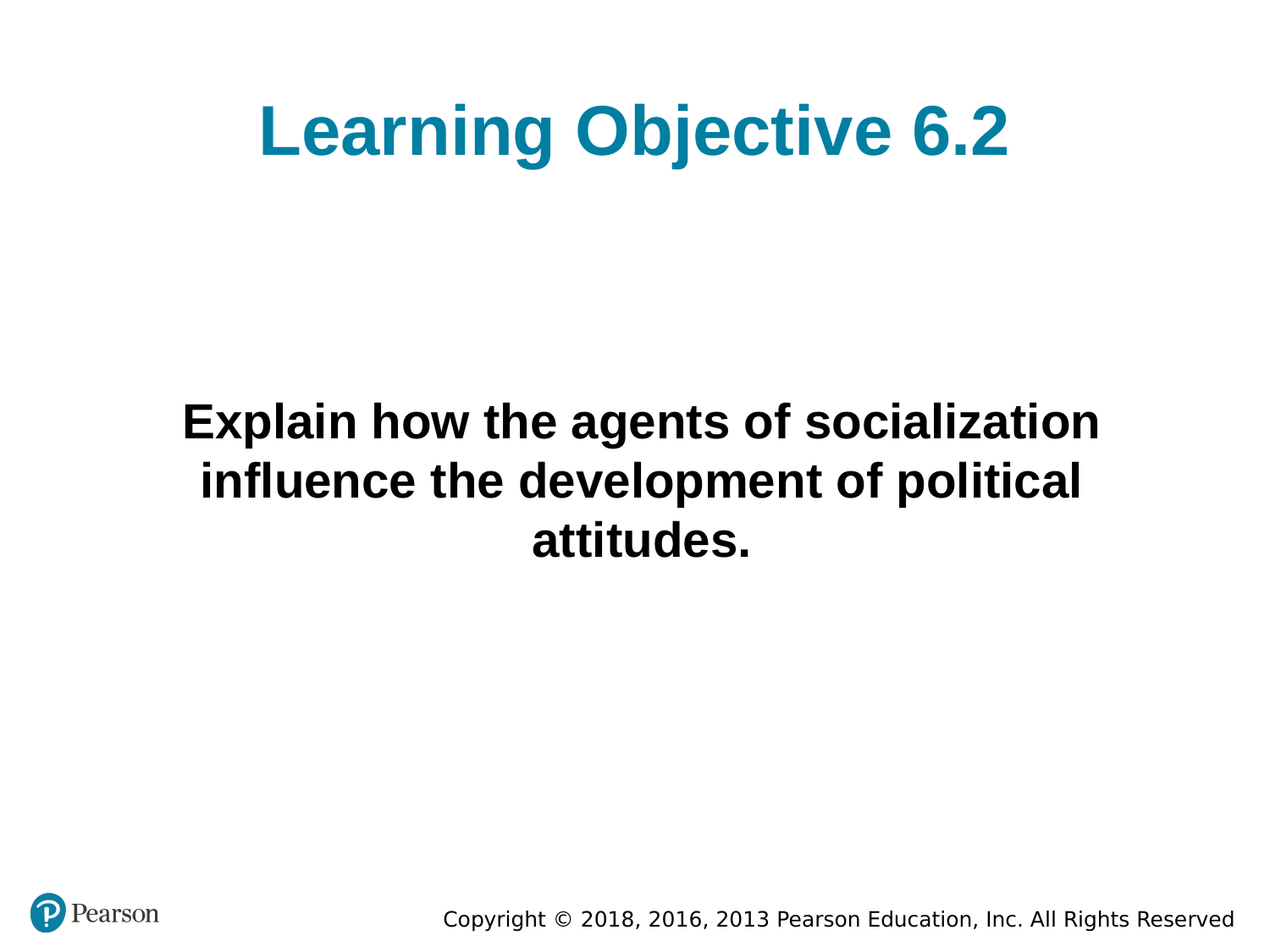

# Learning Objective 6.2

Explain how the agents of socialization influence the development of political attitudes.